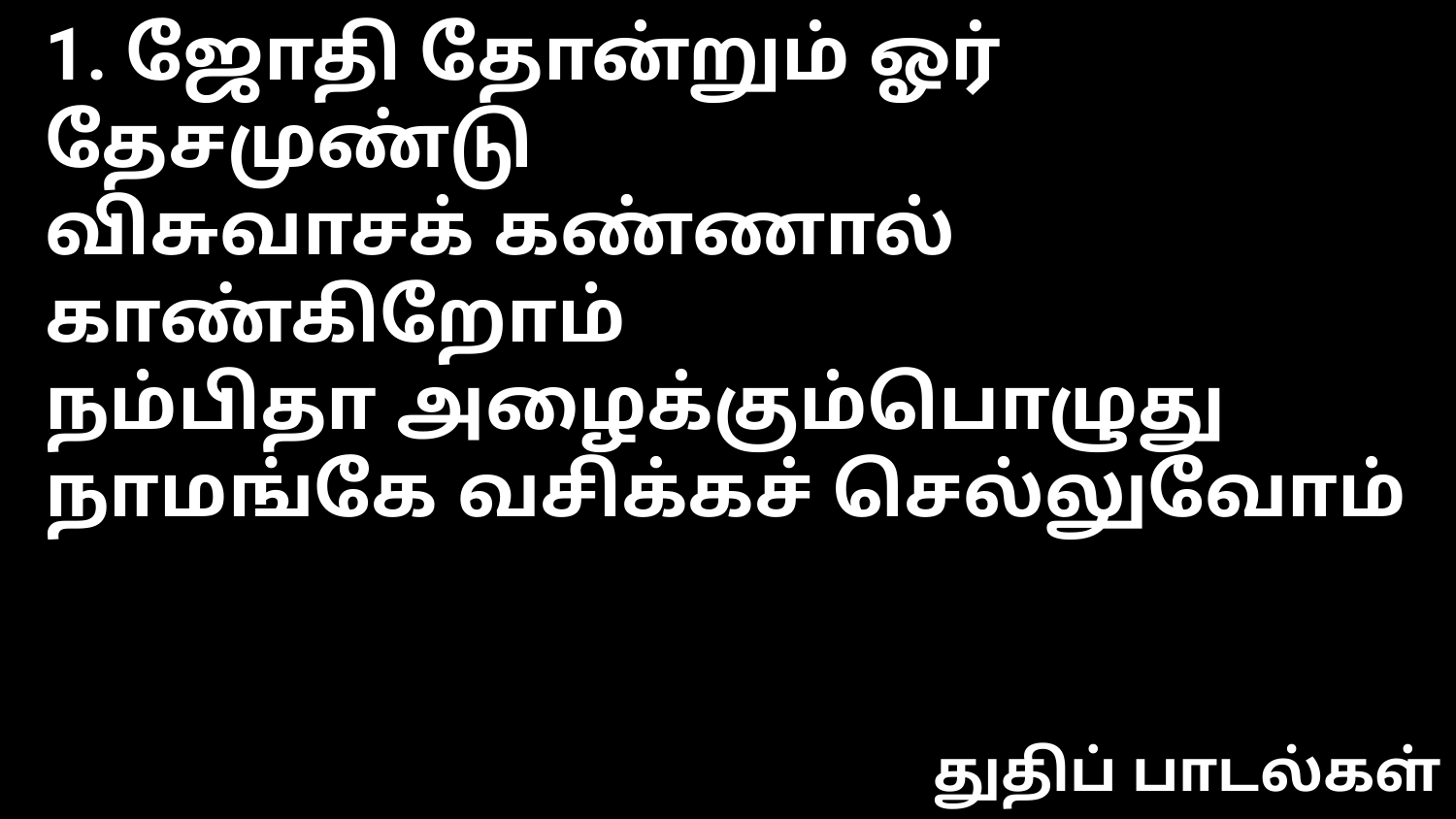

1. ஜோதி தோன்றும் ஓர் தேசமுண்டு
விசுவாசக் கண்ணால் காண்கிறோம்
நம்பிதா அழைக்கும்பொழுது
நாமங்கே வசிக்கச் செல்லுவோம்

துதிப் பாடல்கள்